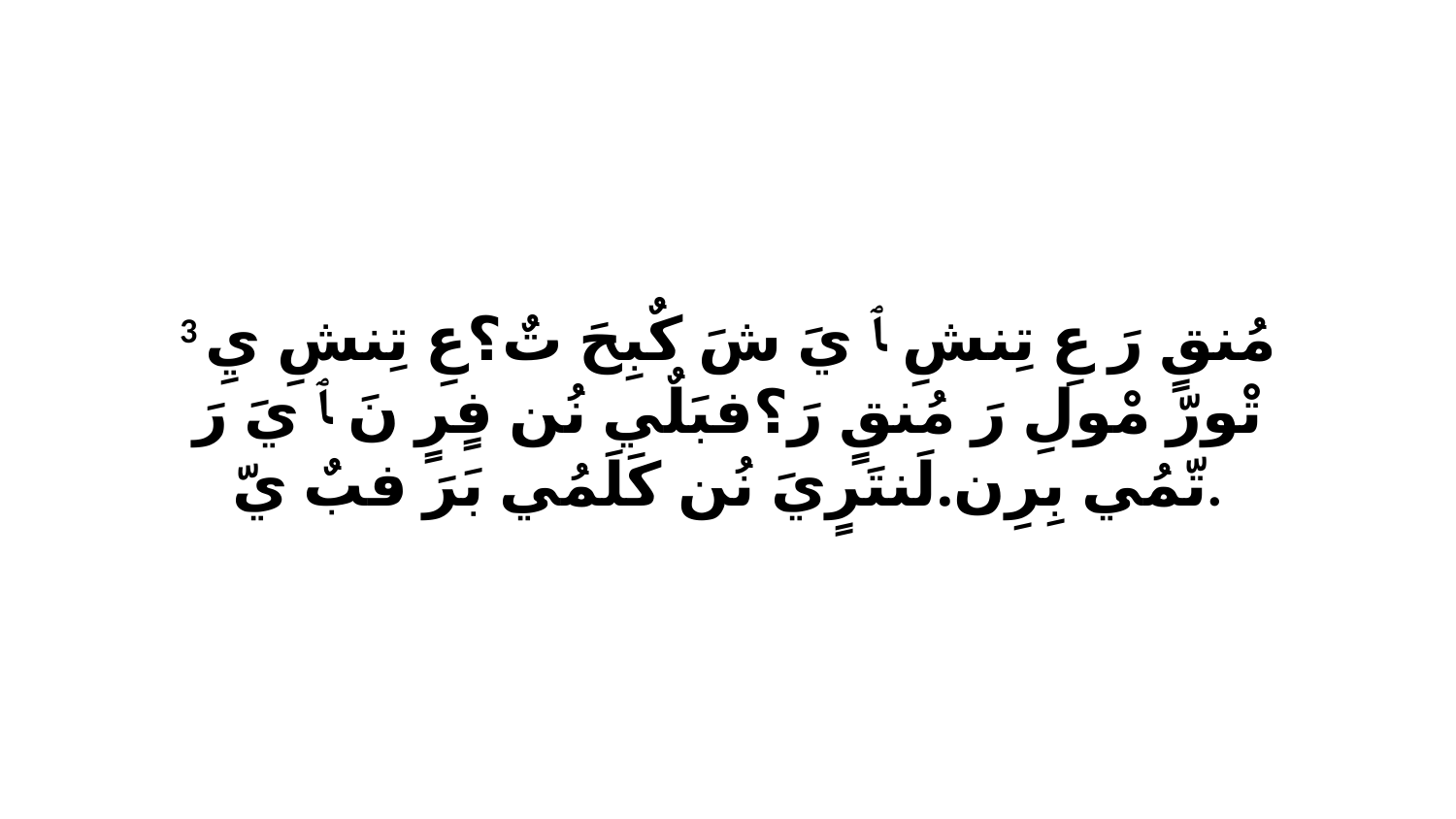

3 مُنقٍ رَ عِ تِنشِ ﭑ يَ شَ كٌبِحَ تٌ؟عِ تِنشِ يِ تْورّ مْولِ رَ مُنقٍ رَ؟فبَلٌي نُن فٍرٍ نَ ﭑ يَ رَ تّمُي بِرِن.لَنتَرٍيَ نُن كَلَمُي بَرَ فبٌ يّ.